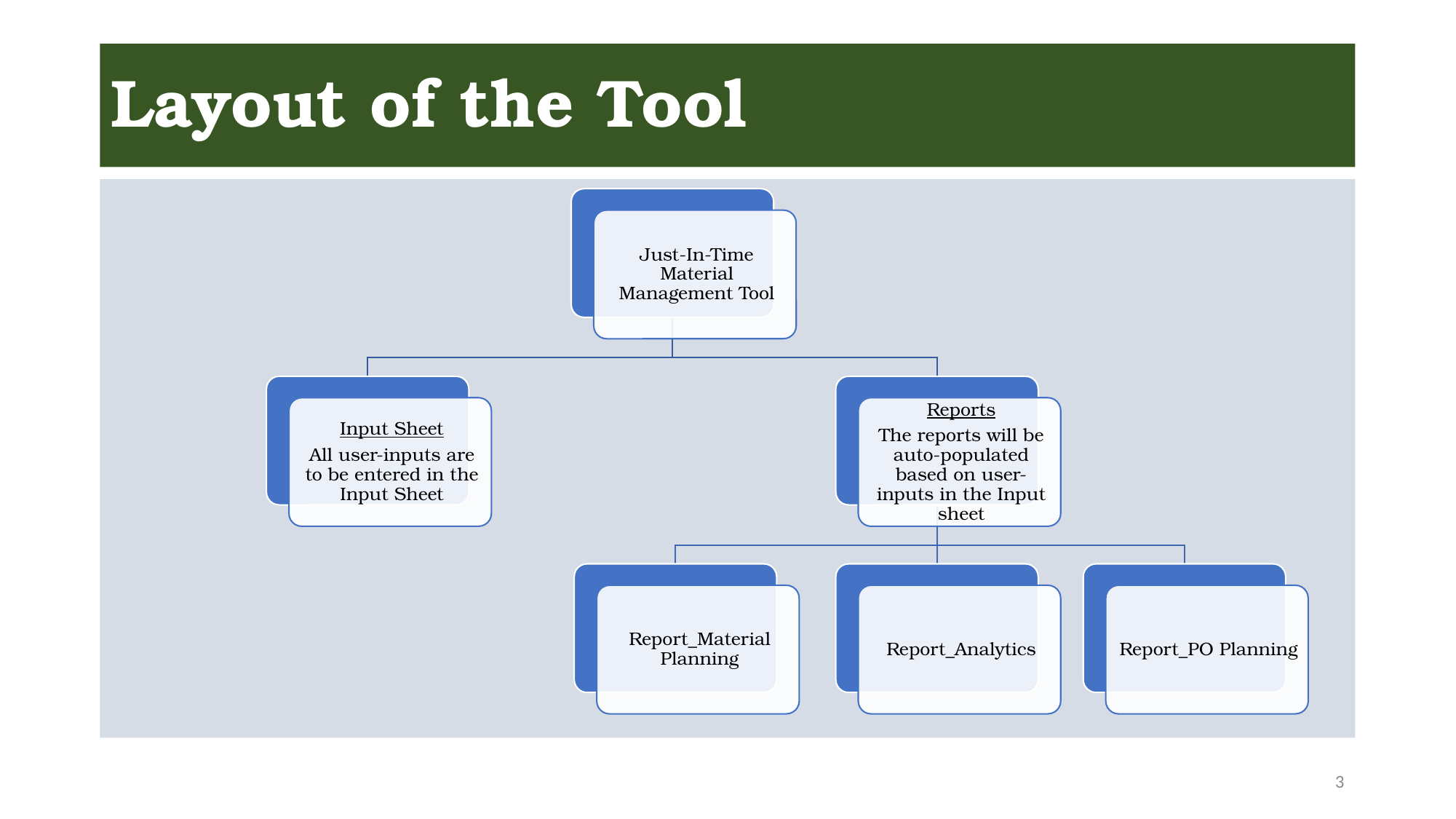

# Layout of the Tool

Just-In-Time Material Management Tool
Input Sheet
All user-inputs are to be entered in the Input Sheet
Reports
The reports will be auto-populated based on user-inputs in the Input sheet
Report_Material Planning
Report_Analytics
Report_PO Planning
3